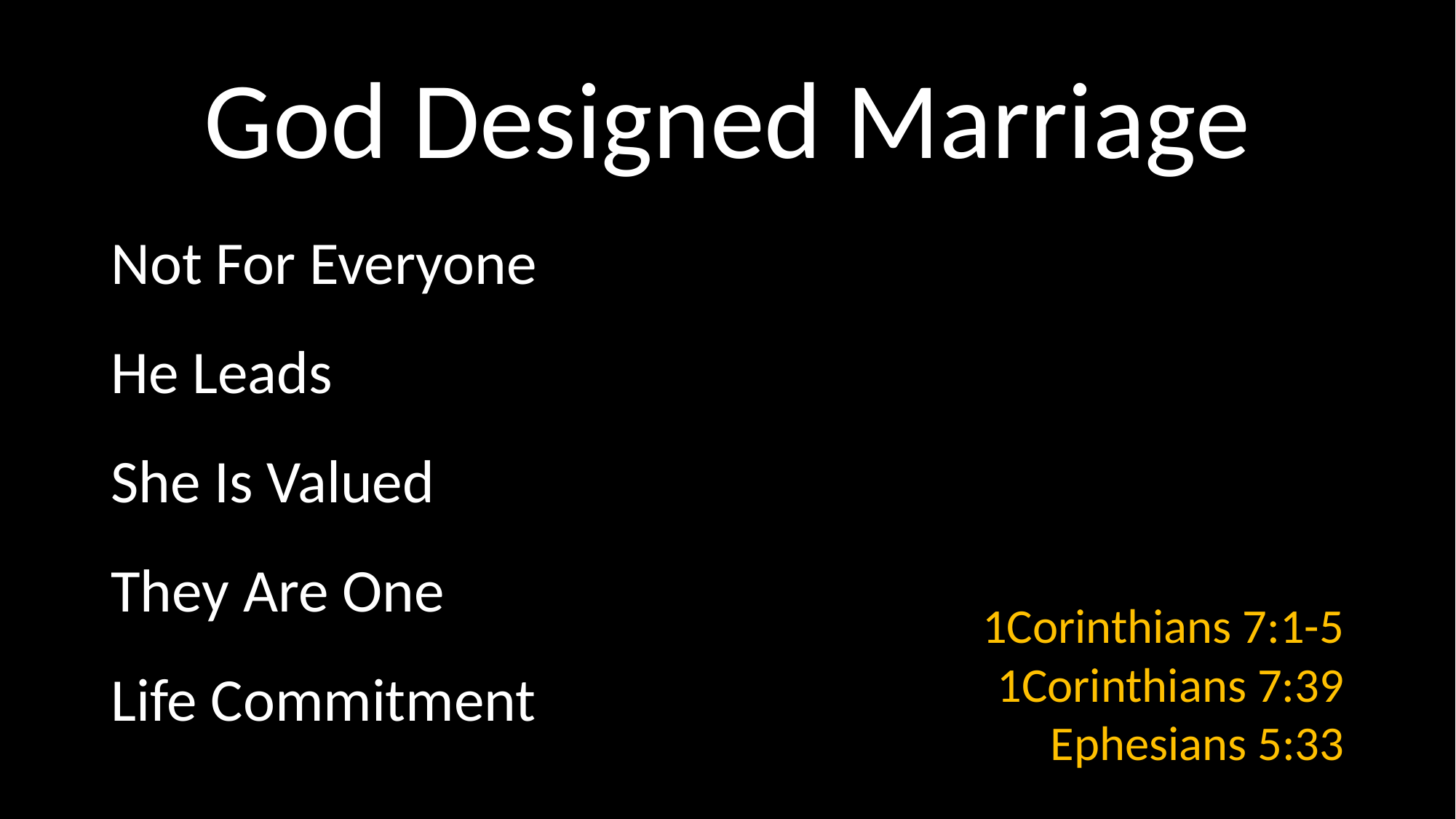

# God Designed Marriage
Not For Everyone
He Leads
She Is Valued
They Are One
Life Commitment
1Corinthians 7:1-5
1Corinthians 7:39
Ephesians 5:33